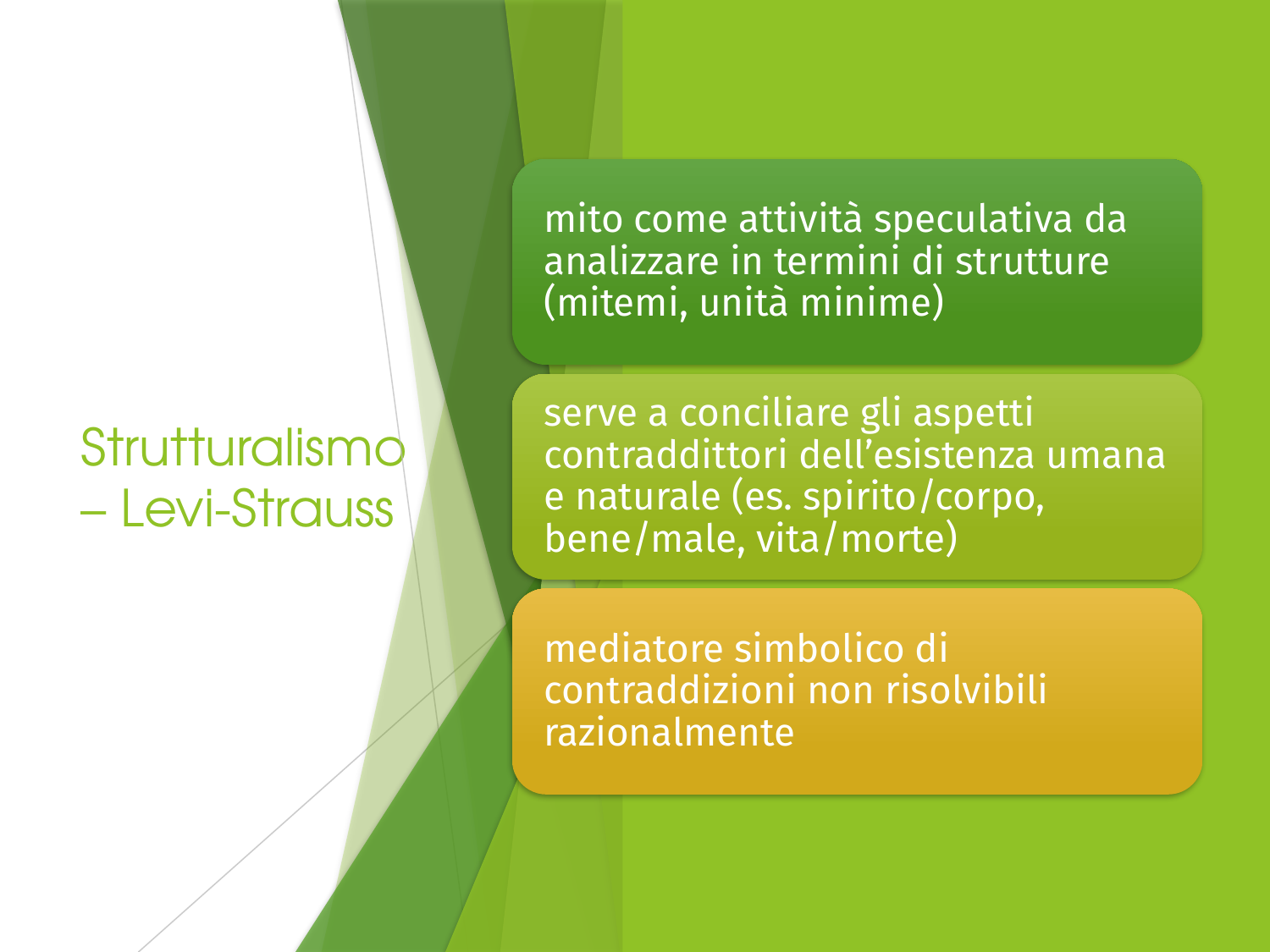

mito come attività speculativa da analizzare in termini di strutture (mitemi, unità minime)
serve a conciliare gli aspetti contraddittori dell’esistenza umana e naturale (es. spirito/corpo, bene/male, vita/morte)
mediatore simbolico di contraddizioni non risolvibili razionalmente
# Strutturalismo – Levi-Strauss